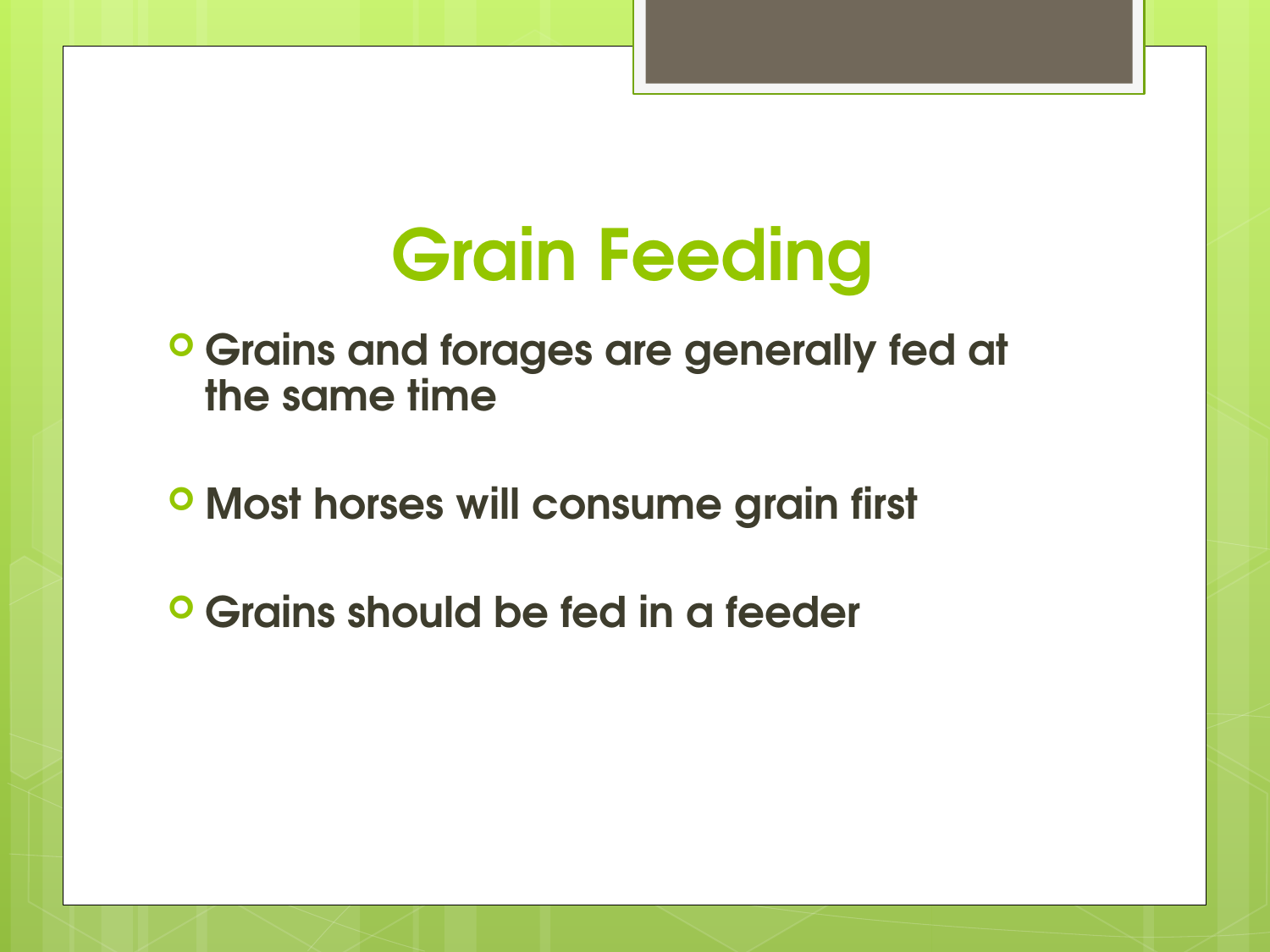

# Grain Feeding
Grains and forages are generally fed at the same time

Most horses will consume grain first

Grains should be fed in a feeder